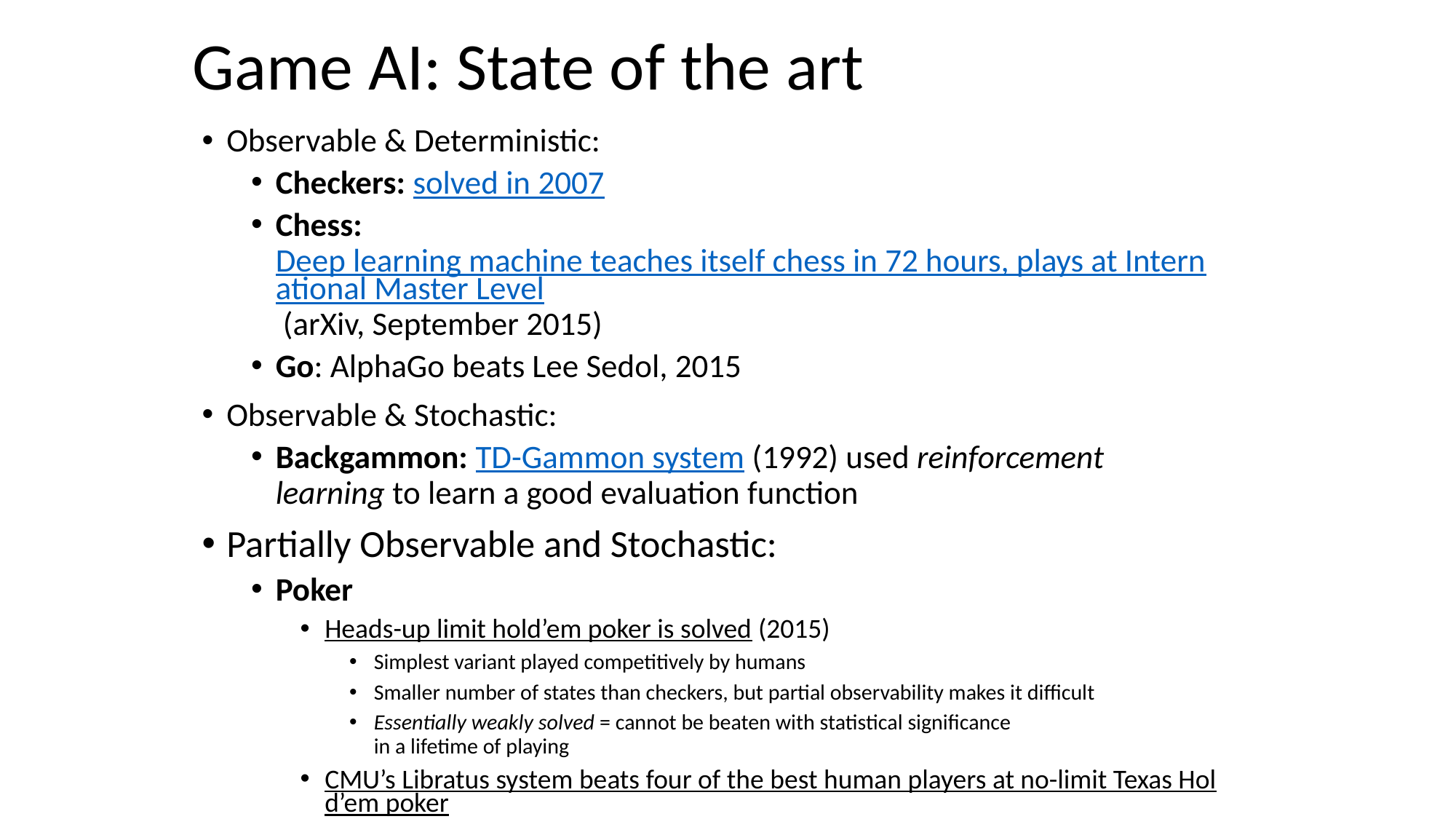

# Game AI: State of the art
Observable & Deterministic:
Checkers: solved in 2007
Chess:  Deep learning machine teaches itself chess in 72 hours, plays at International Master Level (arXiv, September 2015)
Go: AlphaGo beats Lee Sedol, 2015
Observable & Stochastic:
Backgammon: TD-Gammon system (1992) used reinforcement learning to learn a good evaluation function
Partially Observable and Stochastic:
Poker
Heads-up limit hold’em poker is solved (2015)
Simplest variant played competitively by humans
Smaller number of states than checkers, but partial observability makes it difficult
Essentially weakly solved = cannot be beaten with statistical significance
in a lifetime of playing
CMU’s Libratus system beats four of the best human players at no-limit Texas Hold’em poker (2017)